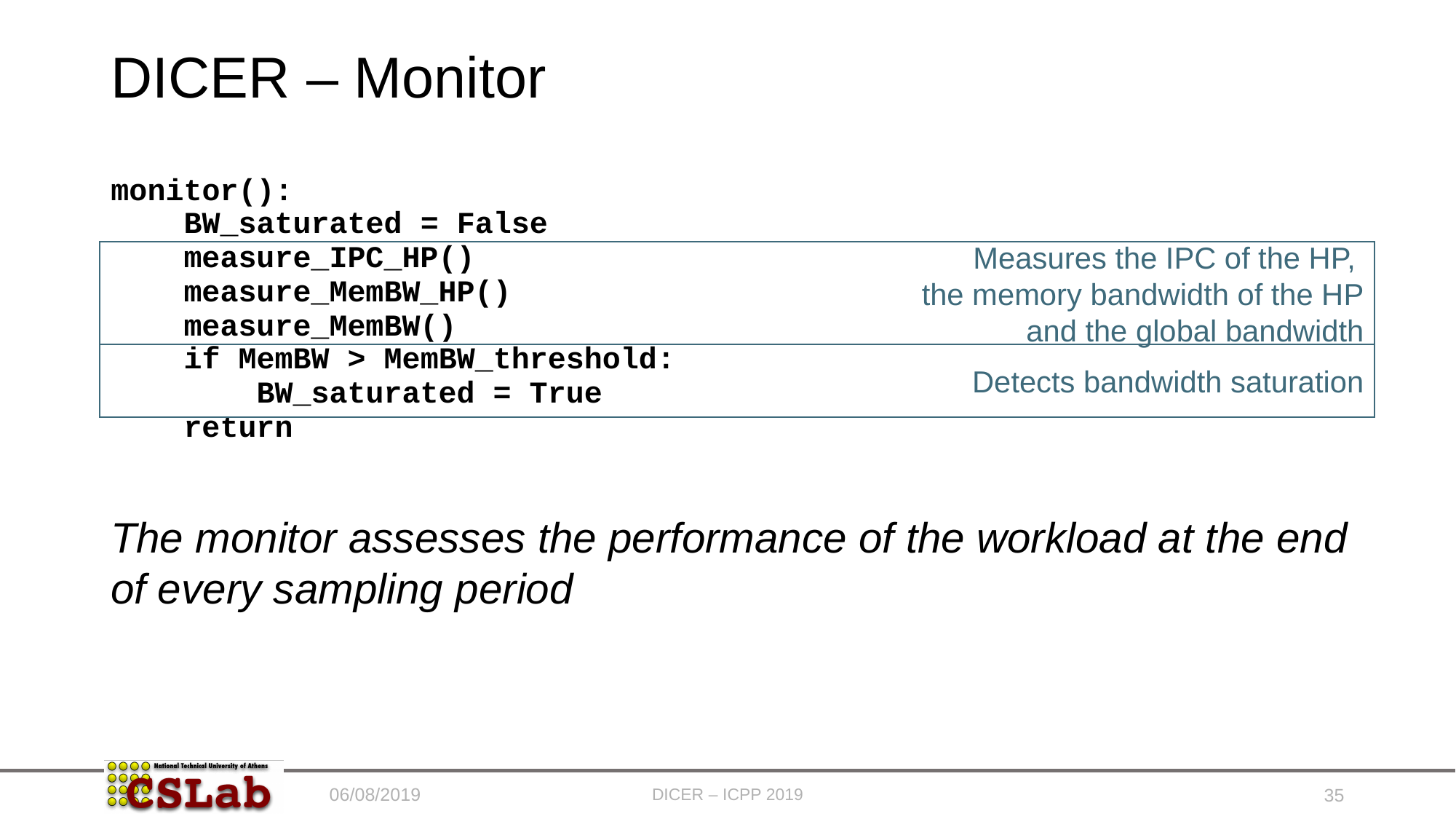

# DICER – Monitor
monitor():
    BW_saturated = False
    measure_IPC_HP()
    measure_MemBW_HP()
    measure_MemBW()
    if MemBW > MemBW_threshold:
        BW_saturated = True
    return

Measures the IPC of the HP,
the memory bandwidth of the HP
and the global bandwidth
Detects bandwidth saturation
The monitor assesses the performance of the workload at the end of every sampling period
DICER – ICPP 2019
35
06/08/2019